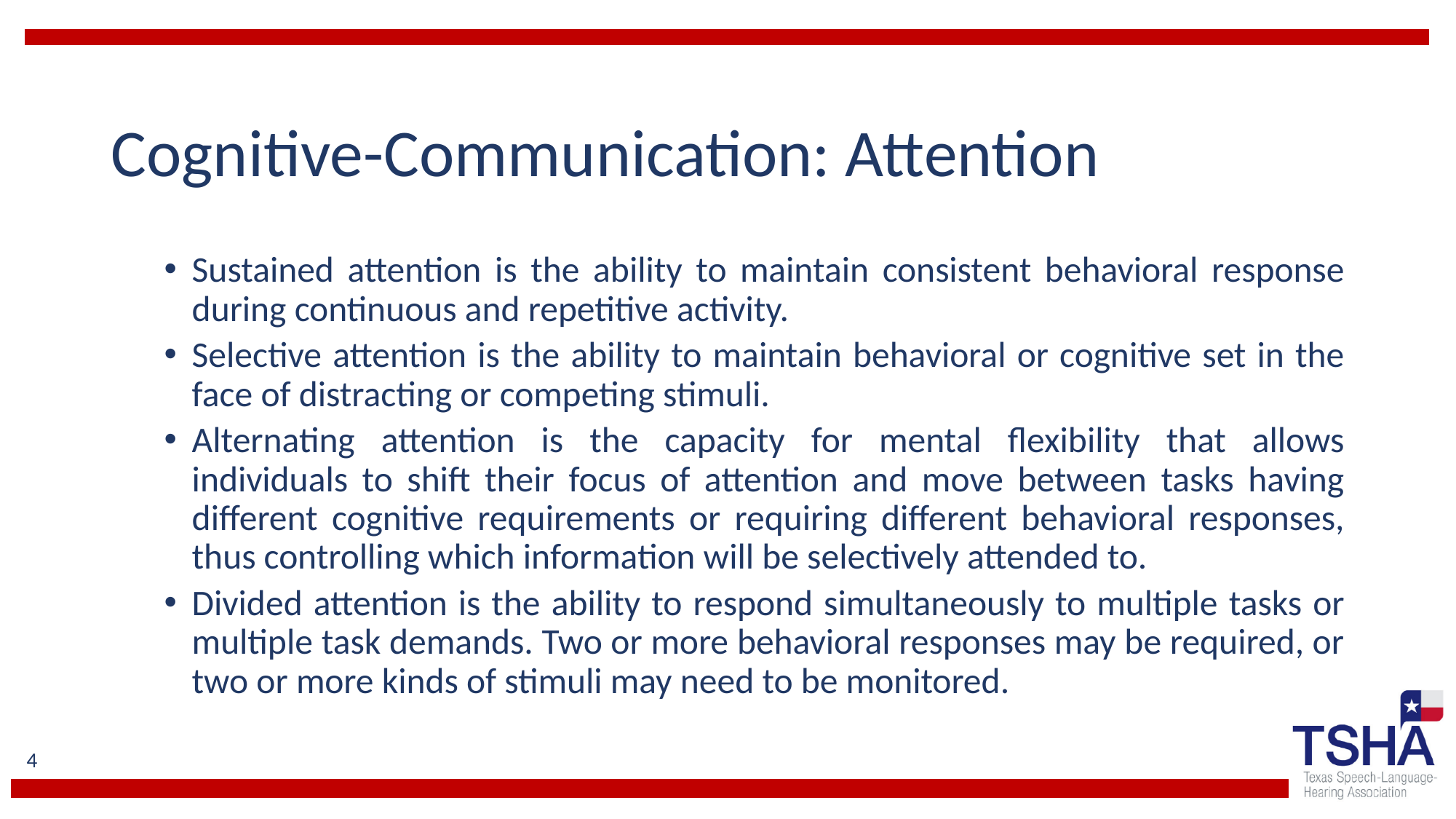

# Cognitive-Communication: Attention
Sustained attention is the ability to maintain consistent behavioral response during continuous and repetitive activity.
Selective attention is the ability to maintain behavioral or cognitive set in the face of distracting or competing stimuli.
Alternating attention is the capacity for mental flexibility that allows individuals to shift their focus of attention and move between tasks having different cognitive requirements or requiring different behavioral responses, thus controlling which information will be selectively attended to.
Divided attention is the ability to respond simultaneously to multiple tasks or multiple task demands. Two or more behavioral responses may be required, or two or more kinds of stimuli may need to be monitored.

4